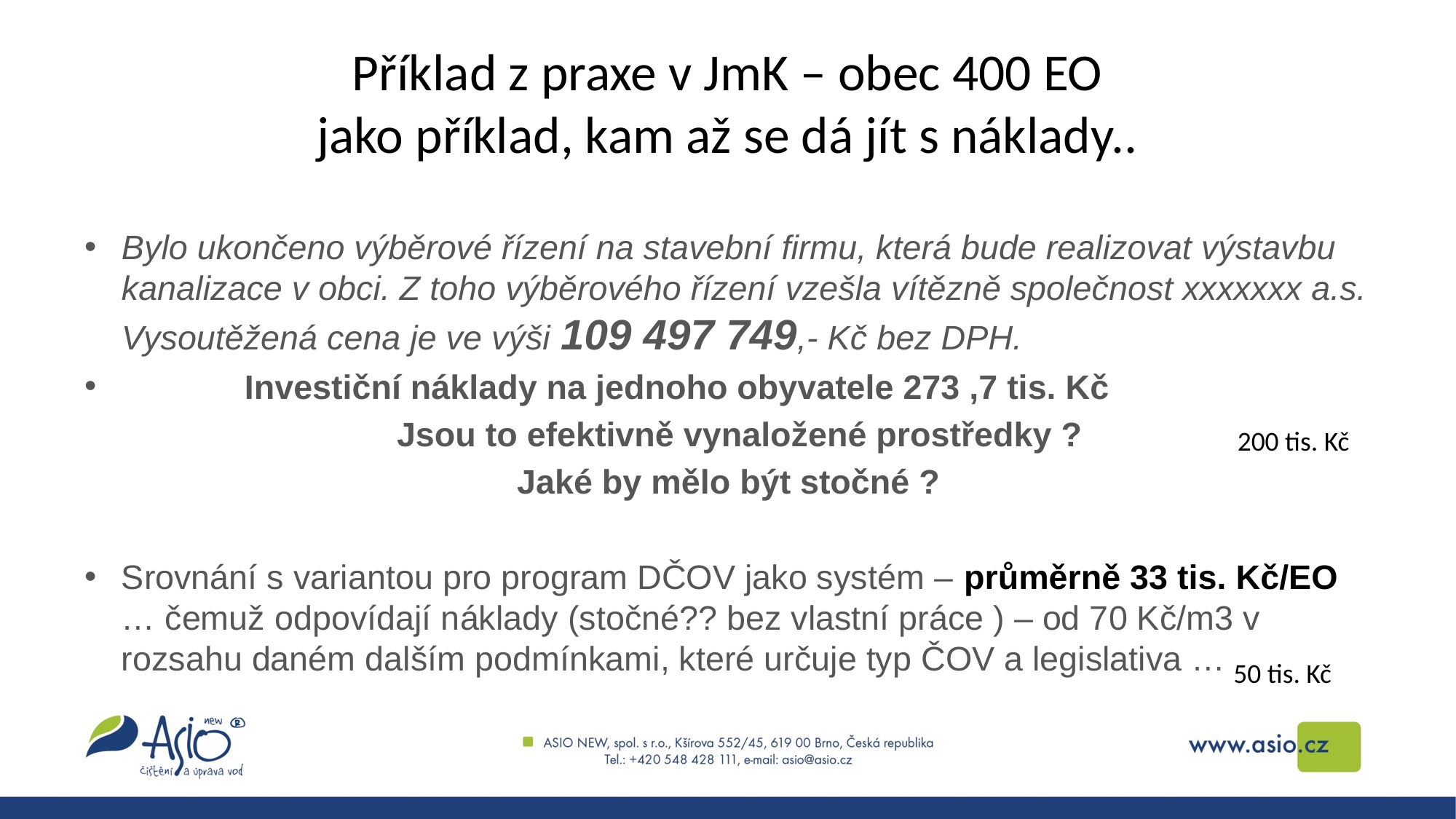

# Příklad z praxe v JmK – obec 400 EO jako příklad, kam až se dá jít s náklady..
Bylo ukončeno výběrové řízení na stavební firmu, která bude realizovat výstavbu kanalizace v obci. Z toho výběrového řízení vzešla vítězně společnost xxxxxxx a.s.
Vysoutěžená cena je ve výši 109 497 749,- Kč bez DPH.
             Investiční náklady na jednoho obyvatele 273 ,7 tis. Kč
                                 Jsou to efektivně vynaložené prostředky ?
Jaké by mělo být stočné ?

Srovnání s variantou pro program DČOV jako systém – průměrně 33 tis. Kč/EO … čemuž odpovídají náklady (stočné?? bez vlastní práce ) – od 70 Kč/m3 v rozsahu daném dalším podmínkami, které určuje typ ČOV a legislativa …
200 tis. Kč
50 tis. Kč